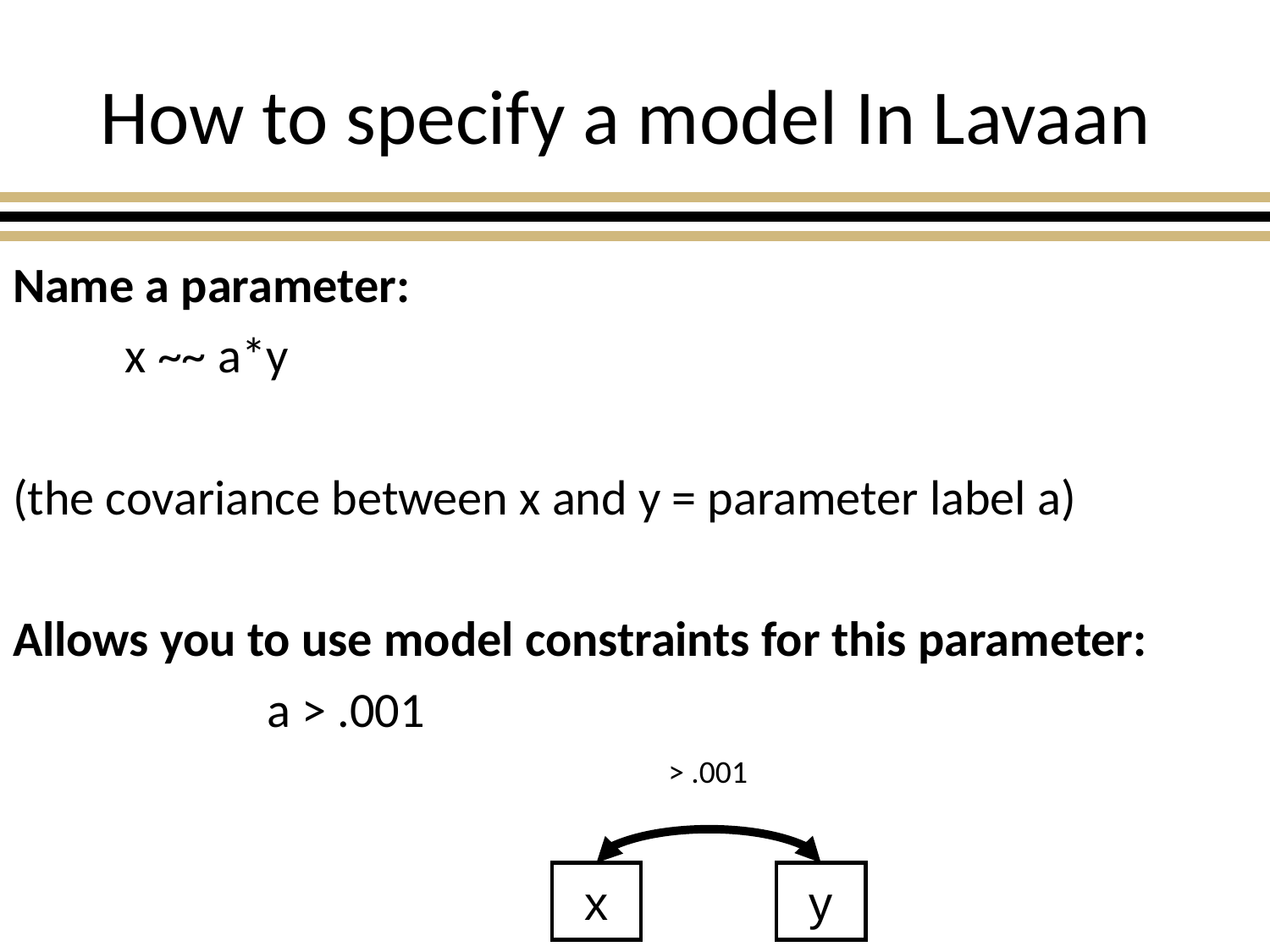

# How to specify a model In Lavaan
Name a parameter:
          x ~~ a*y

(the covariance between x and y = parameter label a)

Allows you to use model constraints for this parameter:
		a > .001

> .001
x
y